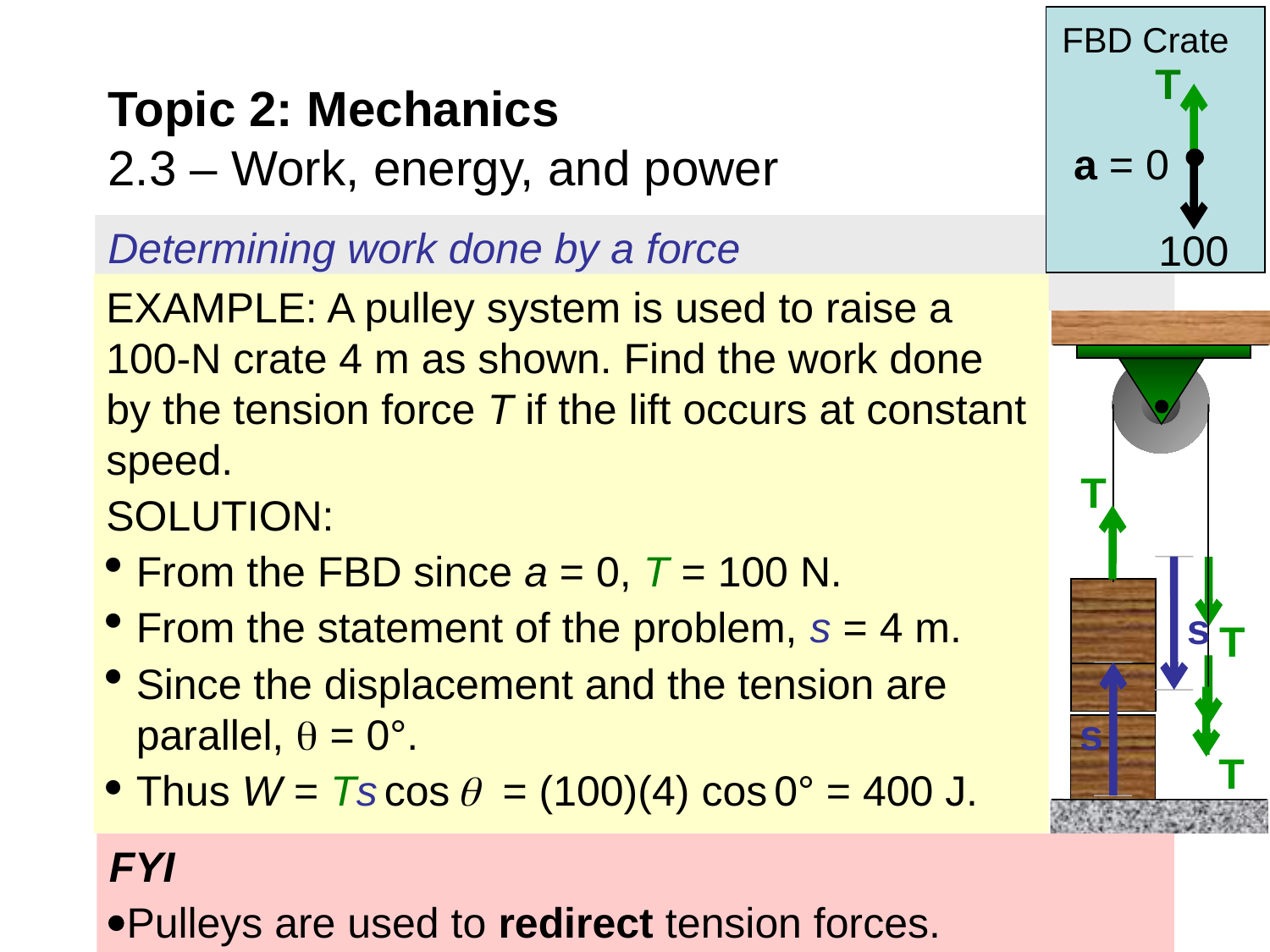

FBD Crate
T

# Topic 2: Mechanics 2.3 – Work, energy, and power
a = 0

100
Determining work done by a force
EXAMPLE: A pulley system is used to raise a 100-N crate 4 m as shown. Find the work done by the tension force T if the lift occurs at constant speed.
SOLUTION:
From the FBD since a = 0, T = 100 N.
From the statement of the problem, s = 4 m.
Since the displacement and the tension are parallel, θ = 0°.
Thus W = Ts cos θ  = (100)(4) cos 0° = 400 J.

T

T
T

s

T

s

FYI
•Pulleys are used to redirect tension forces.